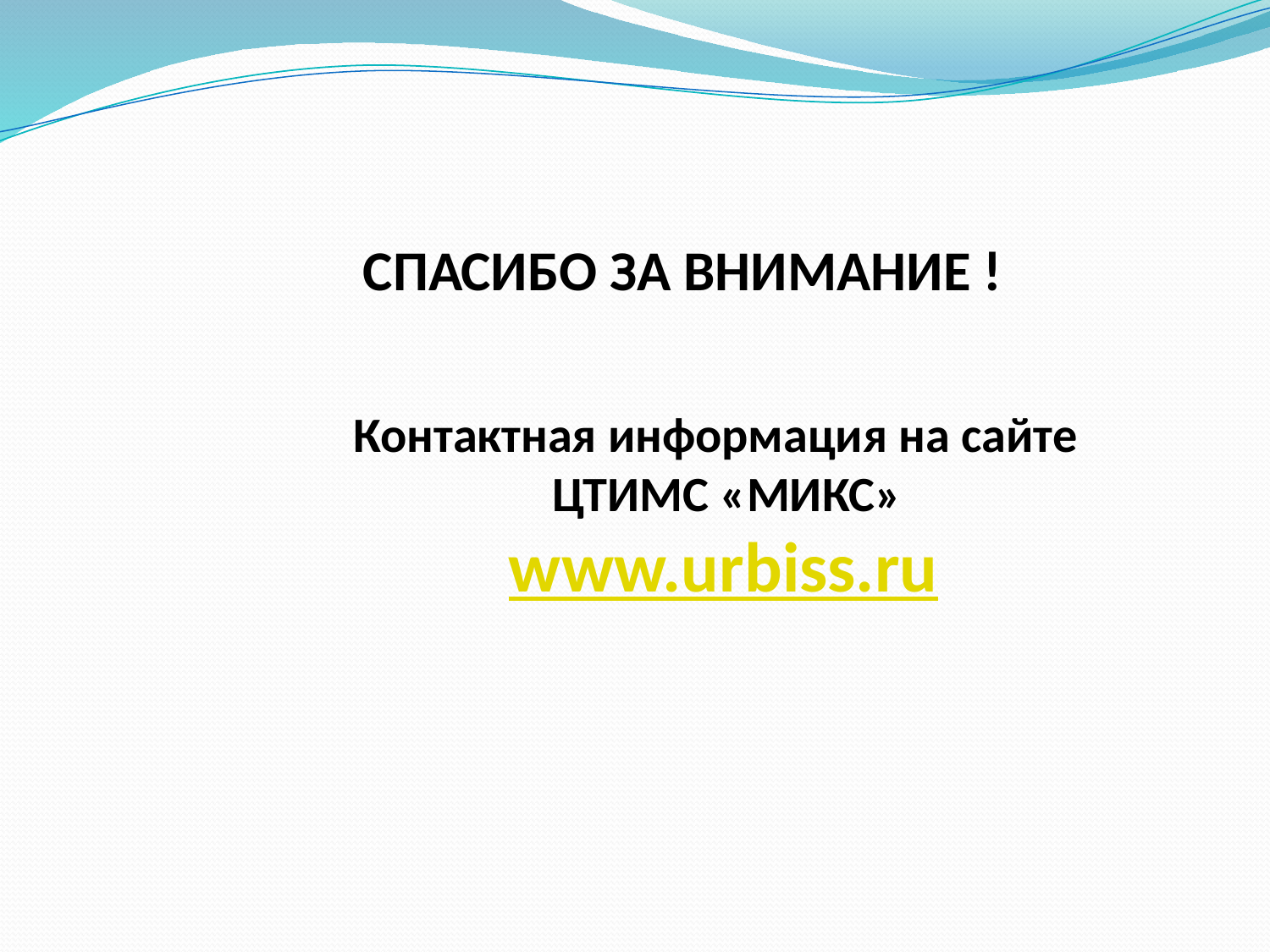

СПАСИБО ЗА ВНИМАНИЕ !
Контактная информация на сайте
  ЦТИМС «МИКС»
 www.urbiss.ru